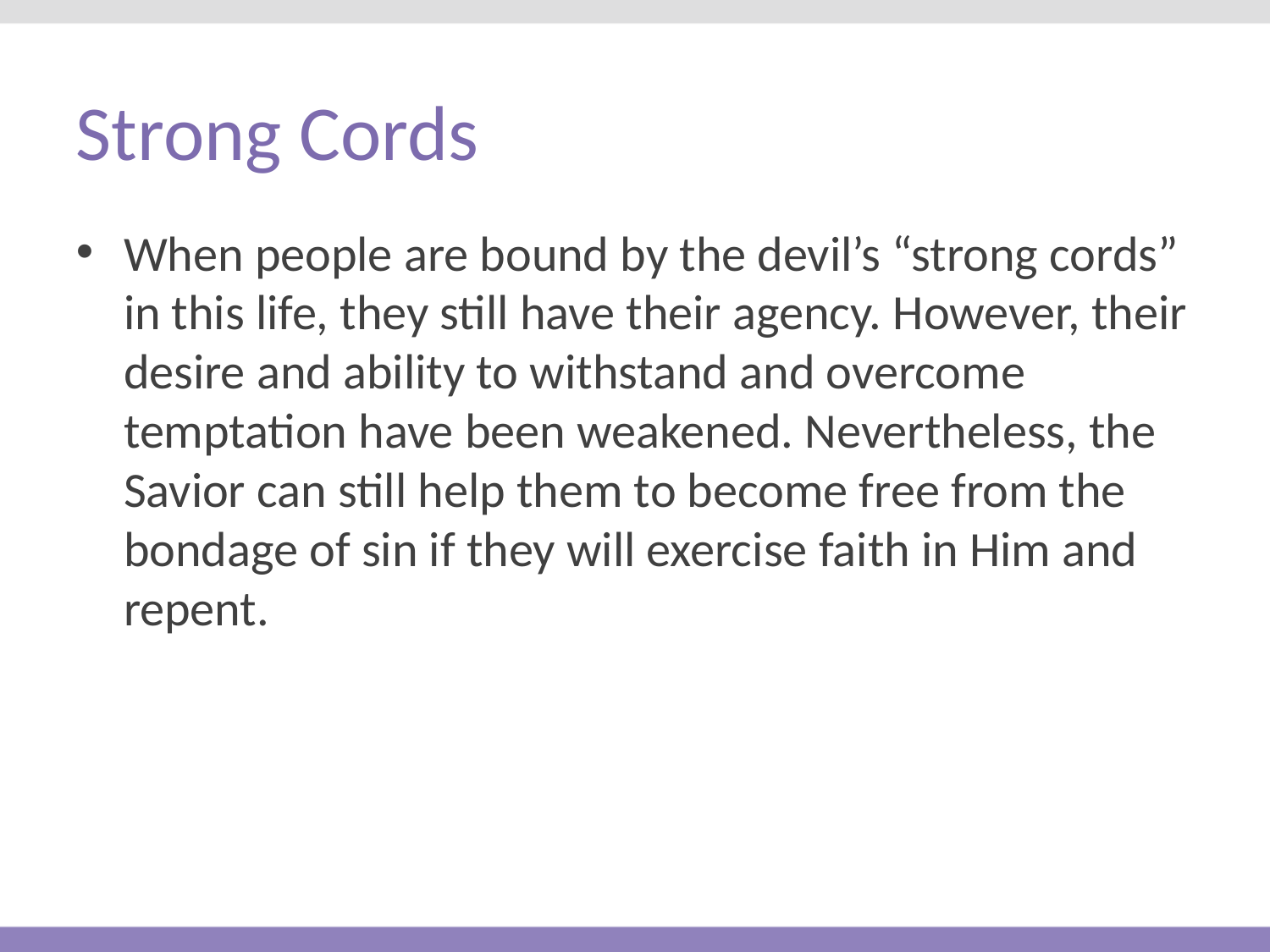

# Strong Cords
When people are bound by the devil’s “strong cords” in this life, they still have their agency. However, their desire and ability to withstand and overcome temptation have been weakened. Nevertheless, the Savior can still help them to become free from the bondage of sin if they will exercise faith in Him and repent.